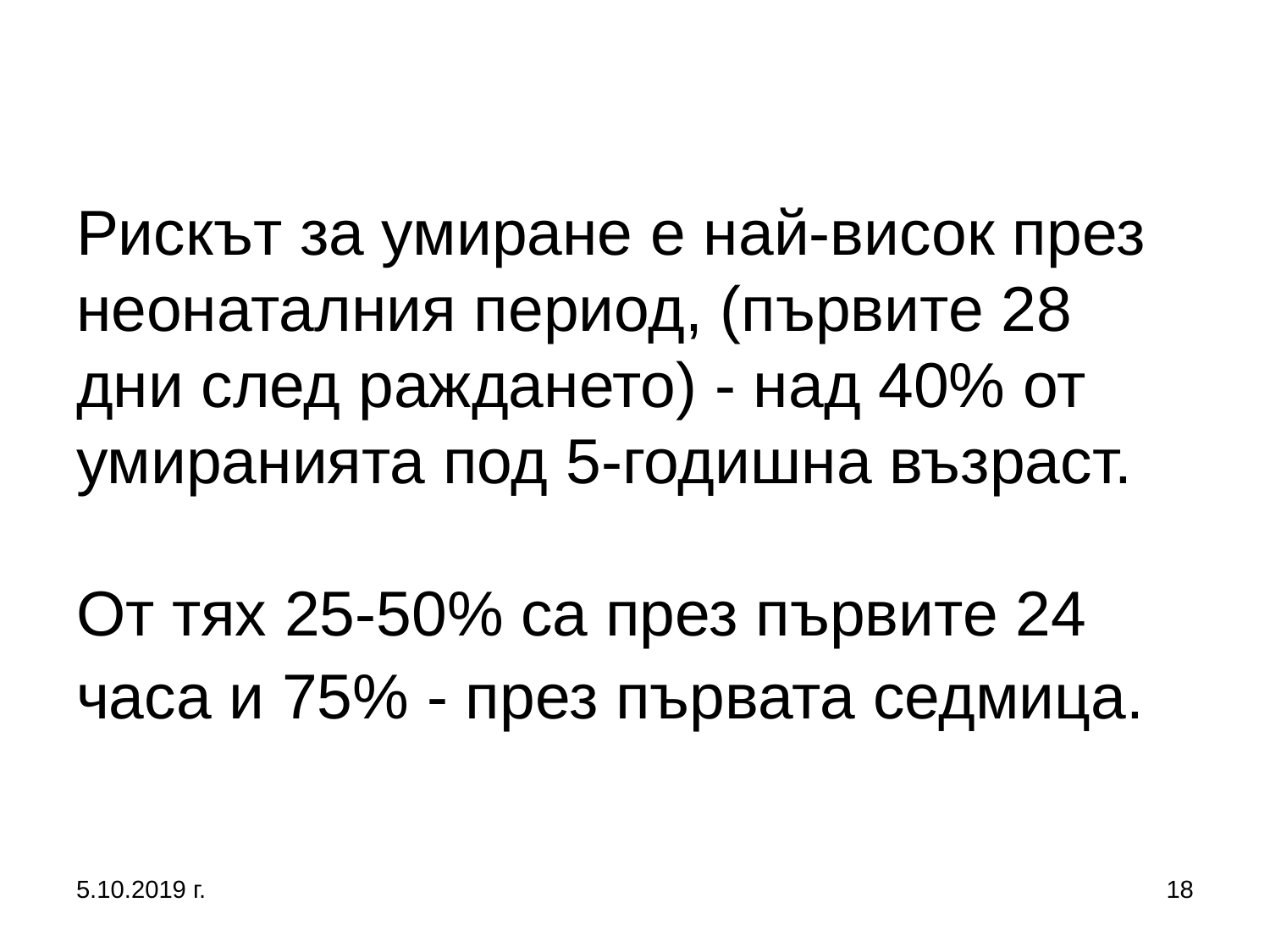

# Рискът за умиране е най-висок през неонаталния период, (първите 28 дни след раждането) - над 40% от умиранията под 5-годишна възраст. От тях 25-50% са през първите 24 часа и 75% - през първата седмица.
5.10.2019 г.
18